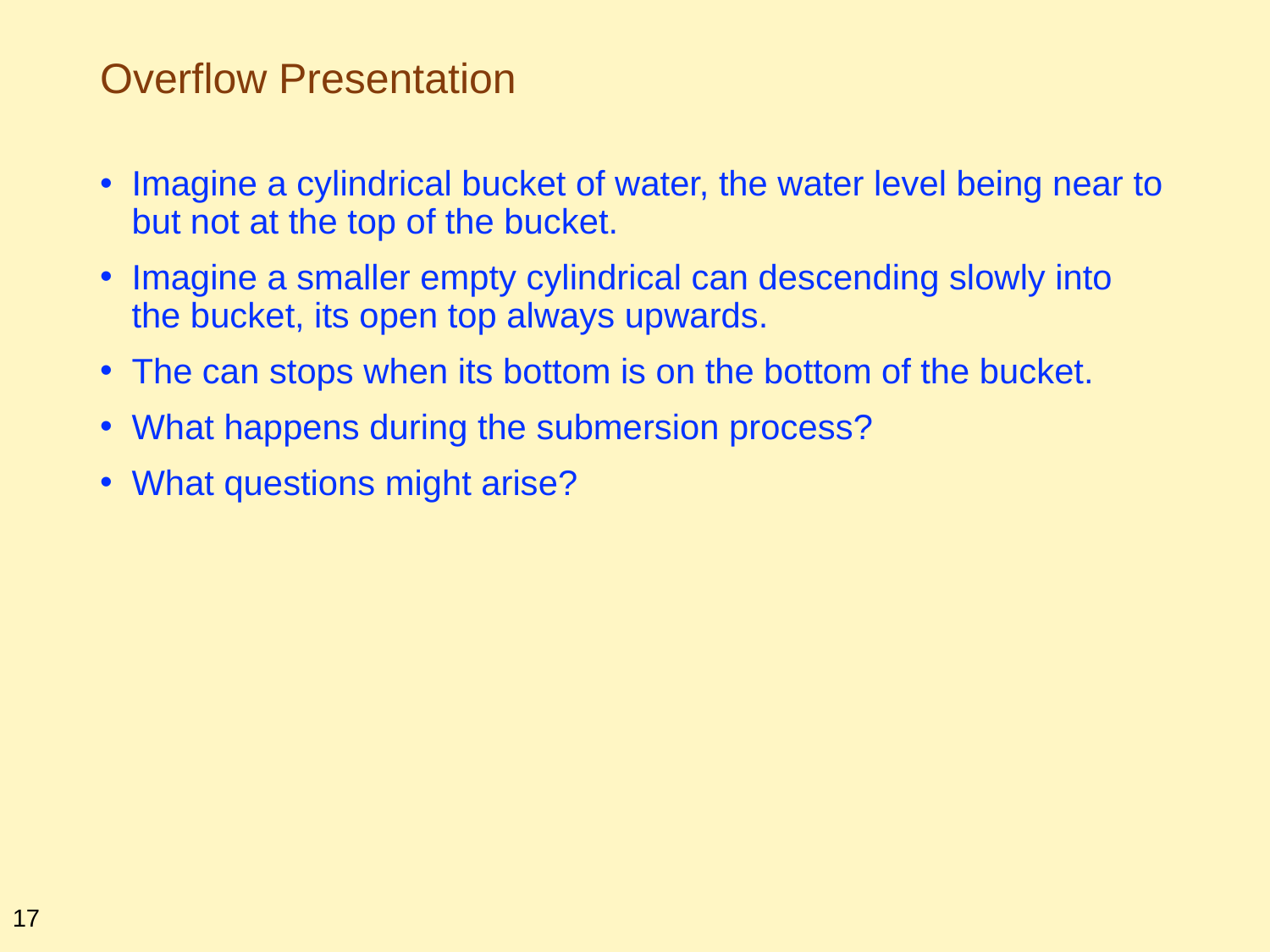

# Overflow Presentation
Imagine a cylindrical bucket of water, the water level being near to but not at the top of the bucket.
Imagine a smaller empty cylindrical can descending slowly into the bucket, its open top always upwards.
The can stops when its bottom is on the bottom of the bucket.
What happens during the submersion process?
What questions might arise?